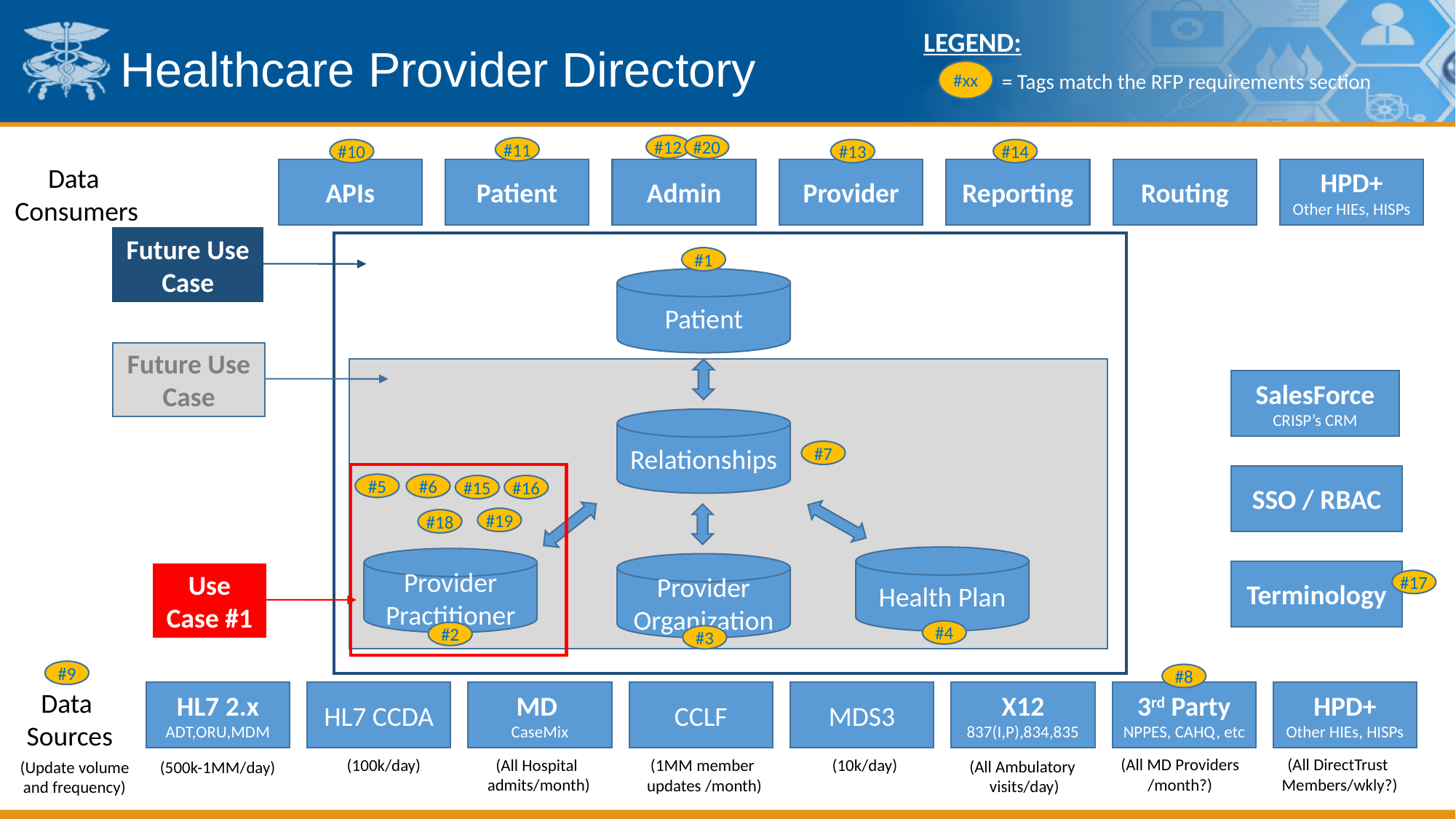

# Healthcare Provider Directory
LEGEND:
#xx
= Tags match the RFP requirements section
#12
#20
#11
#10
#13
#14
Data
Consumers
APIs
Patient
Admin
Provider
Reporting
Routing
HPD+
Other HIEs, HISPs
Future Use Case

#1
Patient
Future Use Case

SalesForce
CRISP’s CRM
Relationships
#7

SSO / RBAC
#5
#6
#16
#15
#19
#18

Health Plan
Provider
Practitioner
Provider
Organization
Terminology
Use Case #1
#17
#4
#2
#3
#9
#8
Data
Sources
HL7 2.x
ADT,ORU,MDM
HL7 CCDA
MD
CaseMix
CCLF
MDS3
X12
837(I,P),834,835
3rd Party
NPPES, CAHQ, etc
HPD+
Other HIEs, HISPs
(All MD Providers
/month?)
(All DirectTrust
Members/wkly?)
(All Hospital
admits/month)
(10k/day)
(100k/day)
(1MM member
updates /month)
(All Ambulatory
visits/day)
(500k-1MM/day)
(Update volume
and frequency)